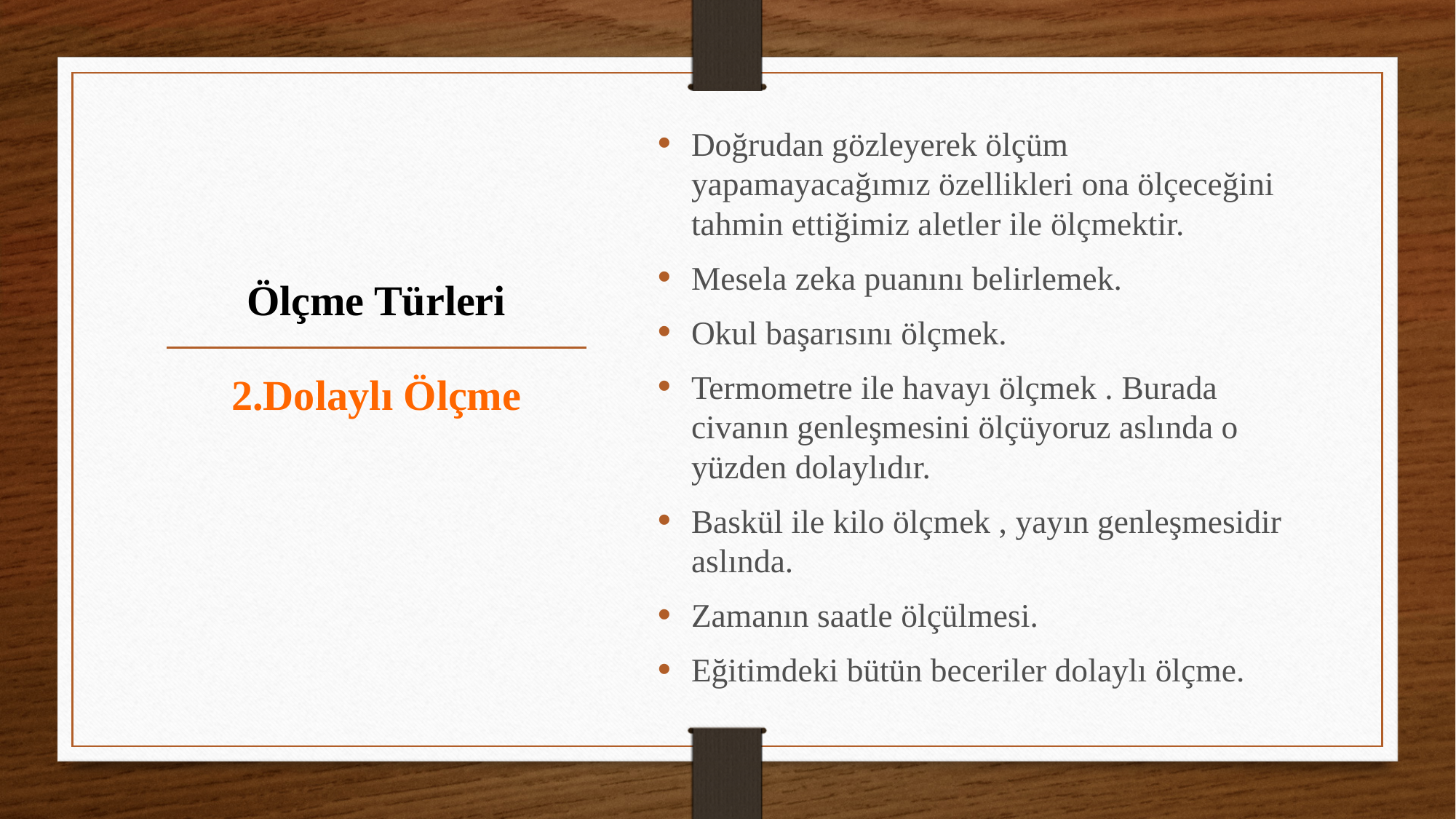

Doğrudan gözleyerek ölçüm yapamayacağımız özellikleri ona ölçeceğini tahmin ettiğimiz aletler ile ölçmektir.
Mesela zeka puanını belirlemek.
Okul başarısını ölçmek.
Termometre ile havayı ölçmek . Burada civanın genleşmesini ölçüyoruz aslında o yüzden dolaylıdır.
Baskül ile kilo ölçmek , yayın genleşmesidir aslında.
Zamanın saatle ölçülmesi.
Eğitimdeki bütün beceriler dolaylı ölçme.

# Ölçme Türleri
2.Dolaylı Ölçme